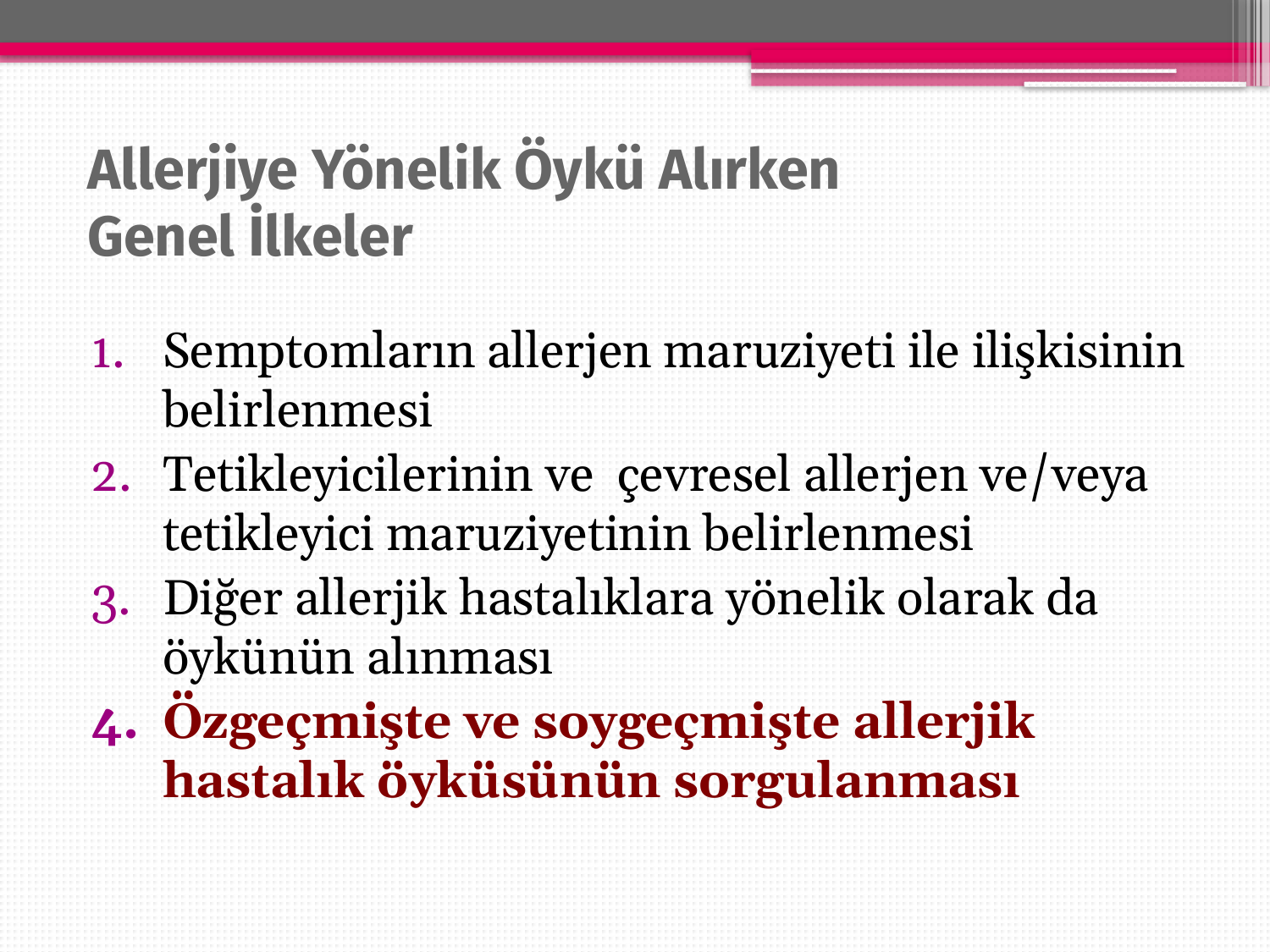

Allerjiye Yönelik Öykü Alırken
Genel İlkeler
Semptomların allerjen maruziyeti ile ilişkisinin belirlenmesi
Tetikleyicilerinin ve  çevresel allerjen ve/veya tetikleyici maruziyetinin belirlenmesi
Diğer allerjik hastalıklara yönelik olarak da öykünün alınması
Özgeçmişte ve soygeçmişte allerjik hastalık öyküsünün sorgulanması